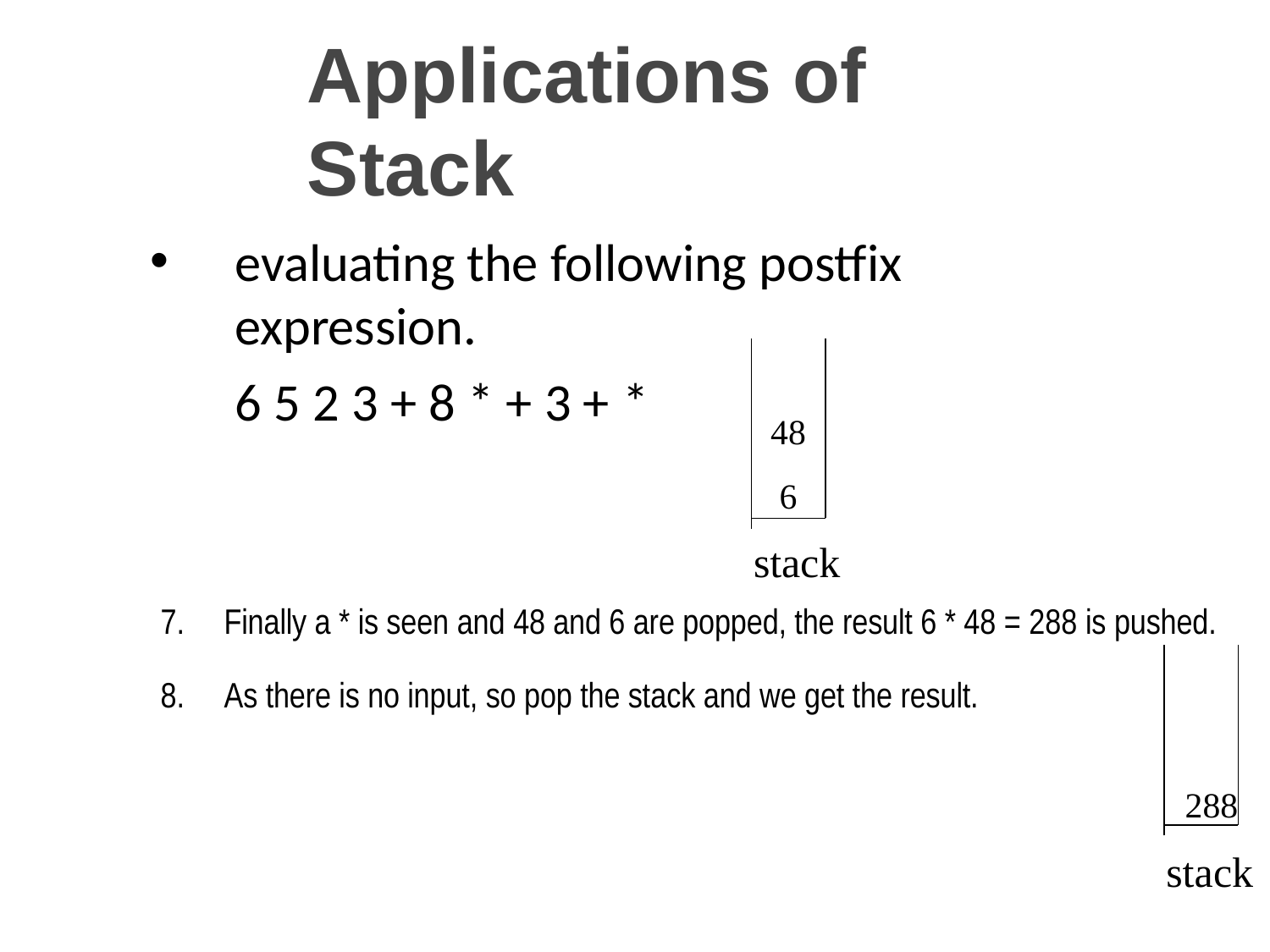

# Applications of Stack
•
evaluating the following postfix
expression.
6 5 2 3 + 8 * + 3 + *

48
6
stack
Finally a * is seen and 48 and 6 are popped, the result 6 * 48 = 288 is pushed.
As there is no input, so pop the stack and we get the result.

288
stack

SACHIN KHARDE